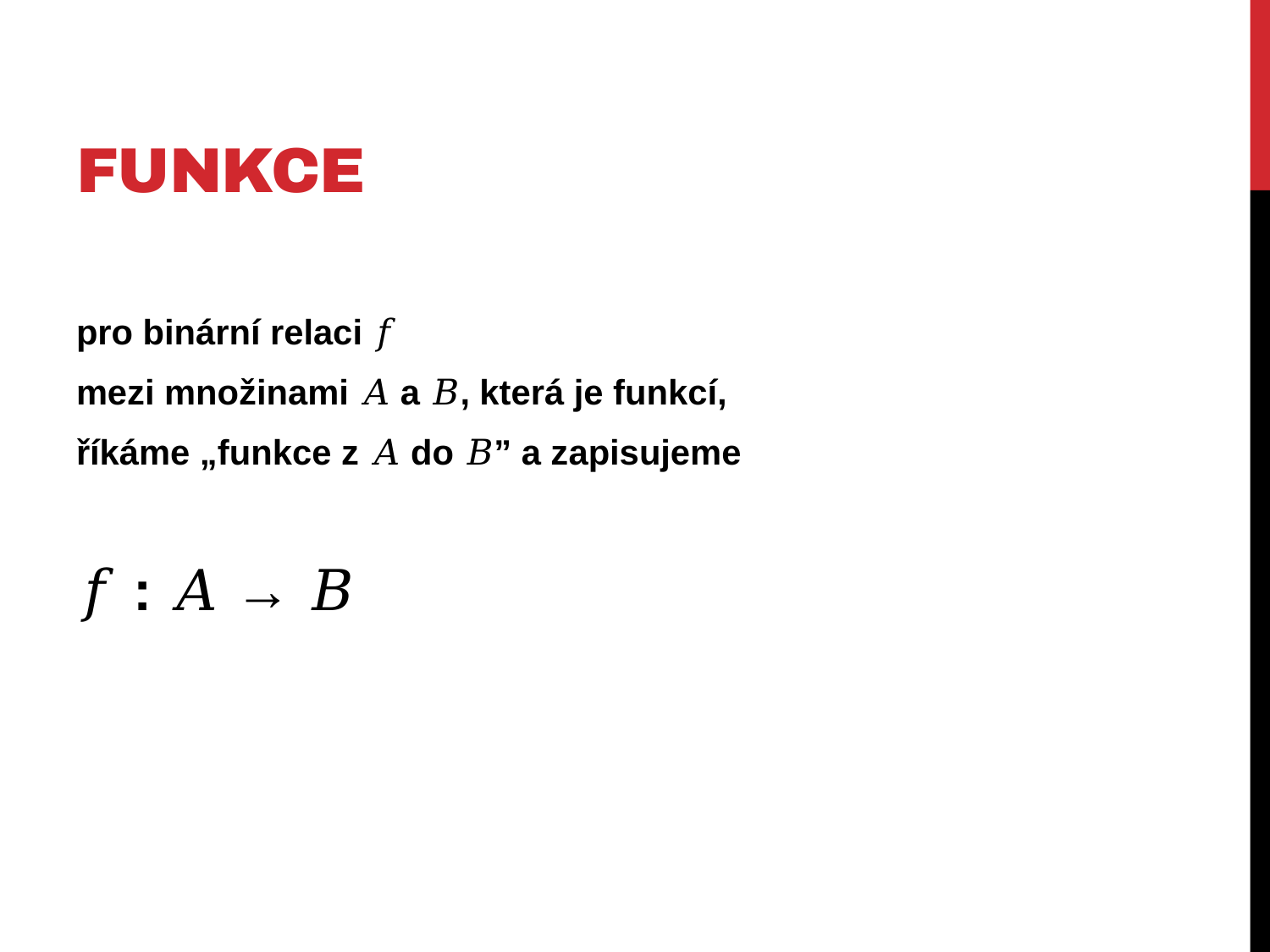

# funkce

pro binární relaci 𝑓
mezi množinami 𝐴 a 𝐵, která je funkcí,
říkáme „funkce z 𝐴 do 𝐵” a zapisujeme

𝑓 : 𝐴 → 𝐵